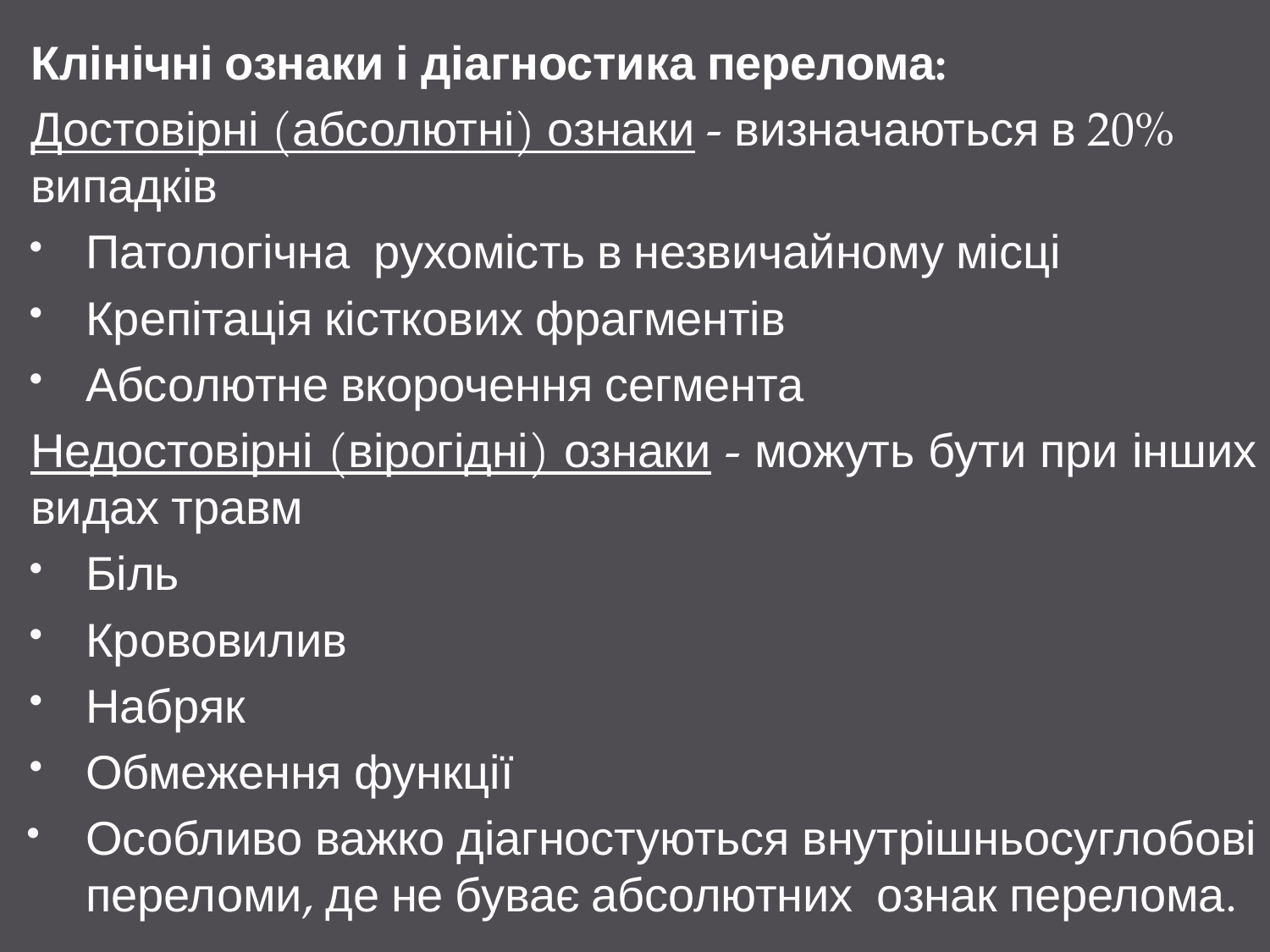

Клінічні ознаки і діагностика перелома:
Достовірні (абсолютні) ознаки - визначаються в 20% випадків
Патологічна  рухомість в незвичайному місці
Крепітація кісткових фрагментів
Абсолютне вкорочення сегмента
Недостовірні (вірогідні) ознаки - можуть бути при інших видах травм
Біль
Крововилив
Набряк
Обмеження функції
Особливо важко діагностуються внутрішньосуглобові переломи, де не буває абсолютних  ознак перелома.